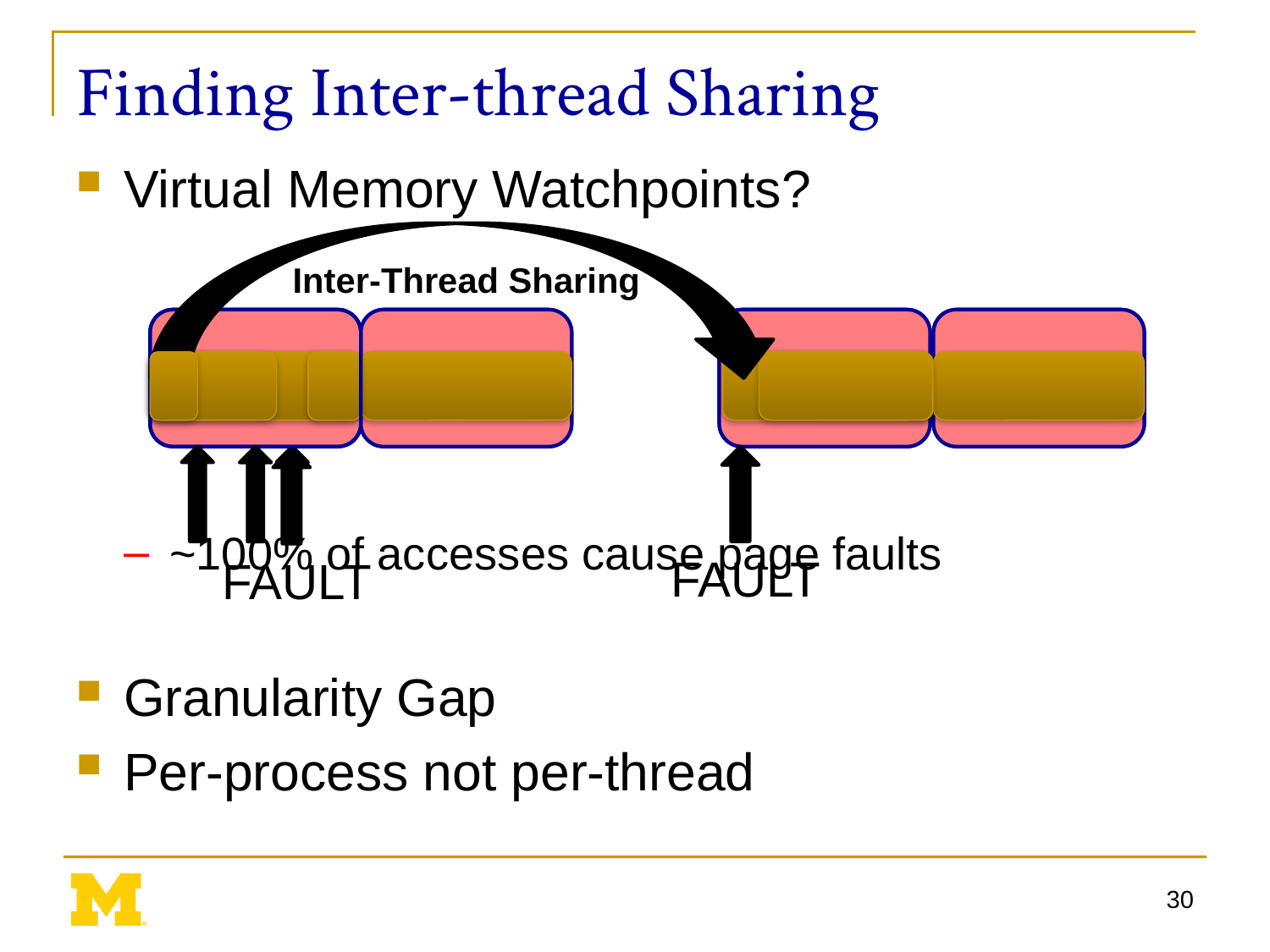

# Finding Inter-thread Sharing
Virtual Memory Watchpoints?

~100% of accesses cause page faults

Granularity Gap
Per-process not per-thread

Inter-Thread Sharing

FAULT

FAULT
30